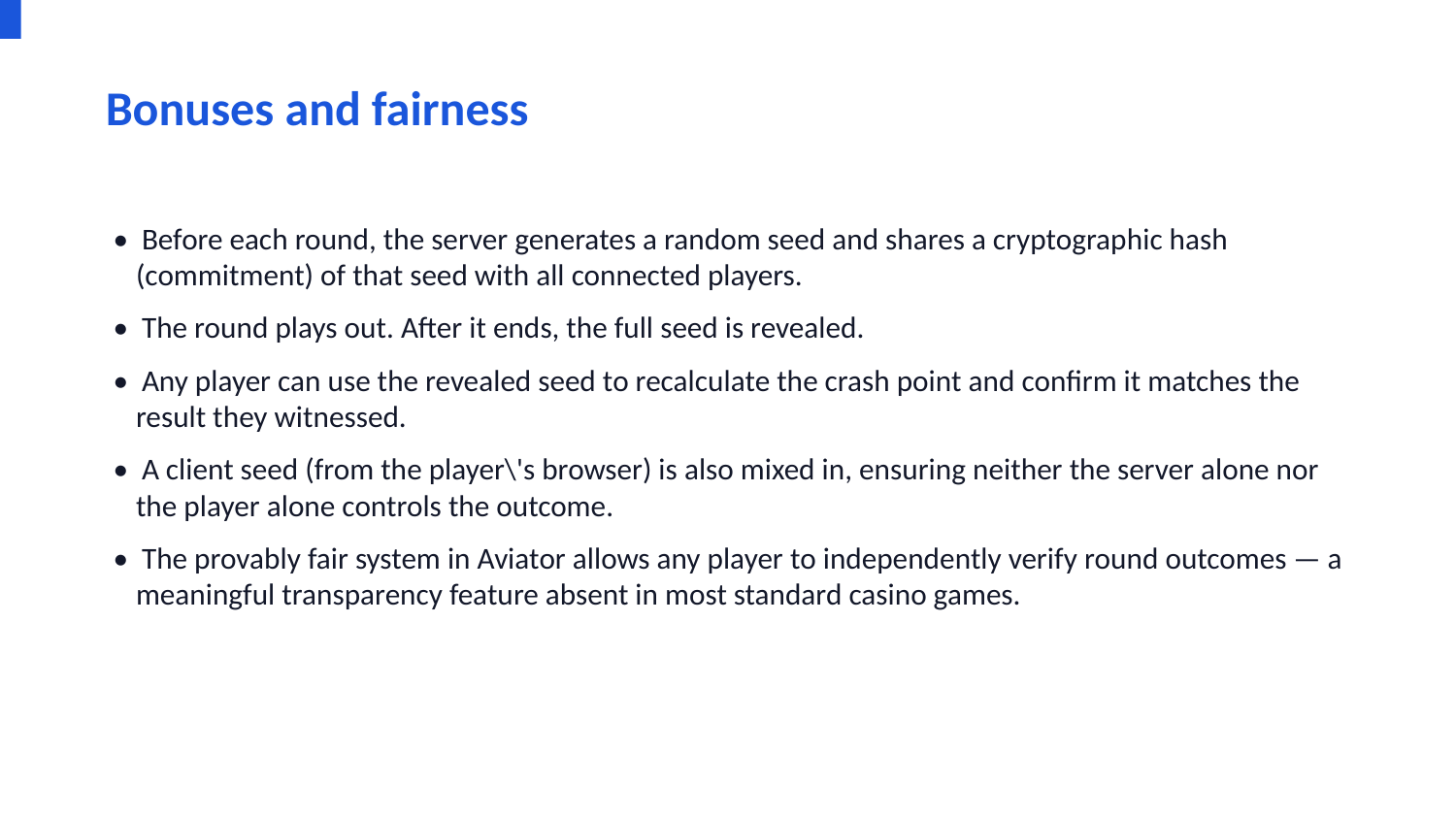

Bonuses and fairness
•  Before each round, the server generates a random seed and shares a cryptographic hash (commitment) of that seed with all connected players.
•  The round plays out. After it ends, the full seed is revealed.
•  Any player can use the revealed seed to recalculate the crash point and confirm it matches the result they witnessed.
•  A client seed (from the player\'s browser) is also mixed in, ensuring neither the server alone nor the player alone controls the outcome.
•  The provably fair system in Aviator allows any player to independently verify round outcomes — a meaningful transparency feature absent in most standard casino games.